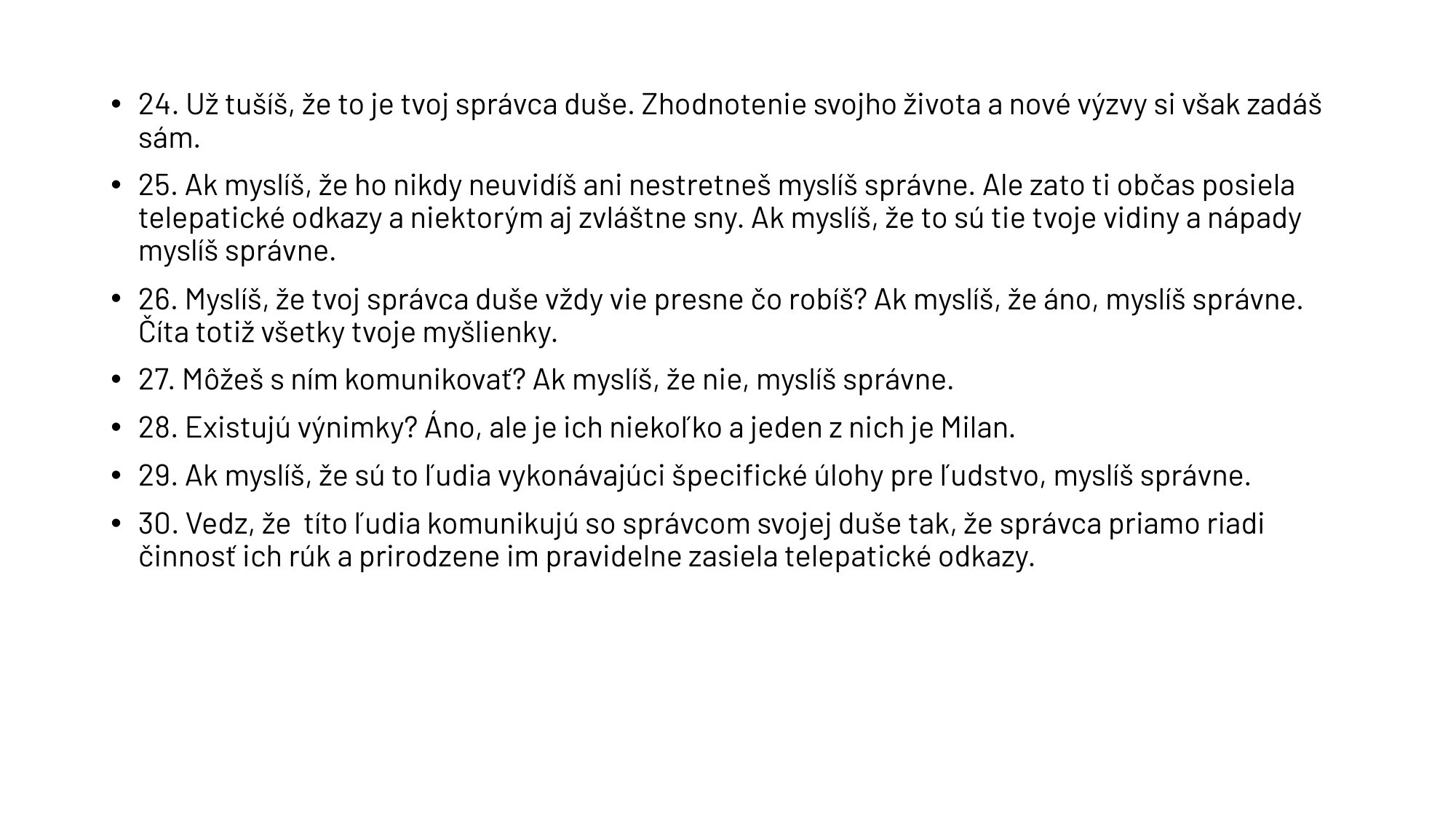

24. Už tušíš, že to je tvoj správca duše. Zhodnotenie svojho života a nové výzvy si však zadáš sám.
25. Ak myslíš, že ho nikdy neuvidíš ani nestretneš myslíš správne. Ale zato ti občas posiela telepatické odkazy a niektorým aj zvláštne sny. Ak myslíš, že to sú tie tvoje vidiny a nápady myslíš správne.
26. Myslíš, že tvoj správca duše vždy vie presne čo robíš? Ak myslíš, že áno, myslíš správne. Číta totiž všetky tvoje myšlienky.
27. Môžeš s ním komunikovať? Ak myslíš, že nie, myslíš správne.
28. Existujú výnimky? Áno, ale je ich niekoľko a jeden z nich je Milan.
29. Ak myslíš, že sú to ľudia vykonávajúci špecifické úlohy pre ľudstvo, myslíš správne.
30. Vedz, že  títo ľudia komunikujú so správcom svojej duše tak, že správca priamo riadi  činnosť ich rúk a prirodzene im pravidelne zasiela telepatické odkazy.